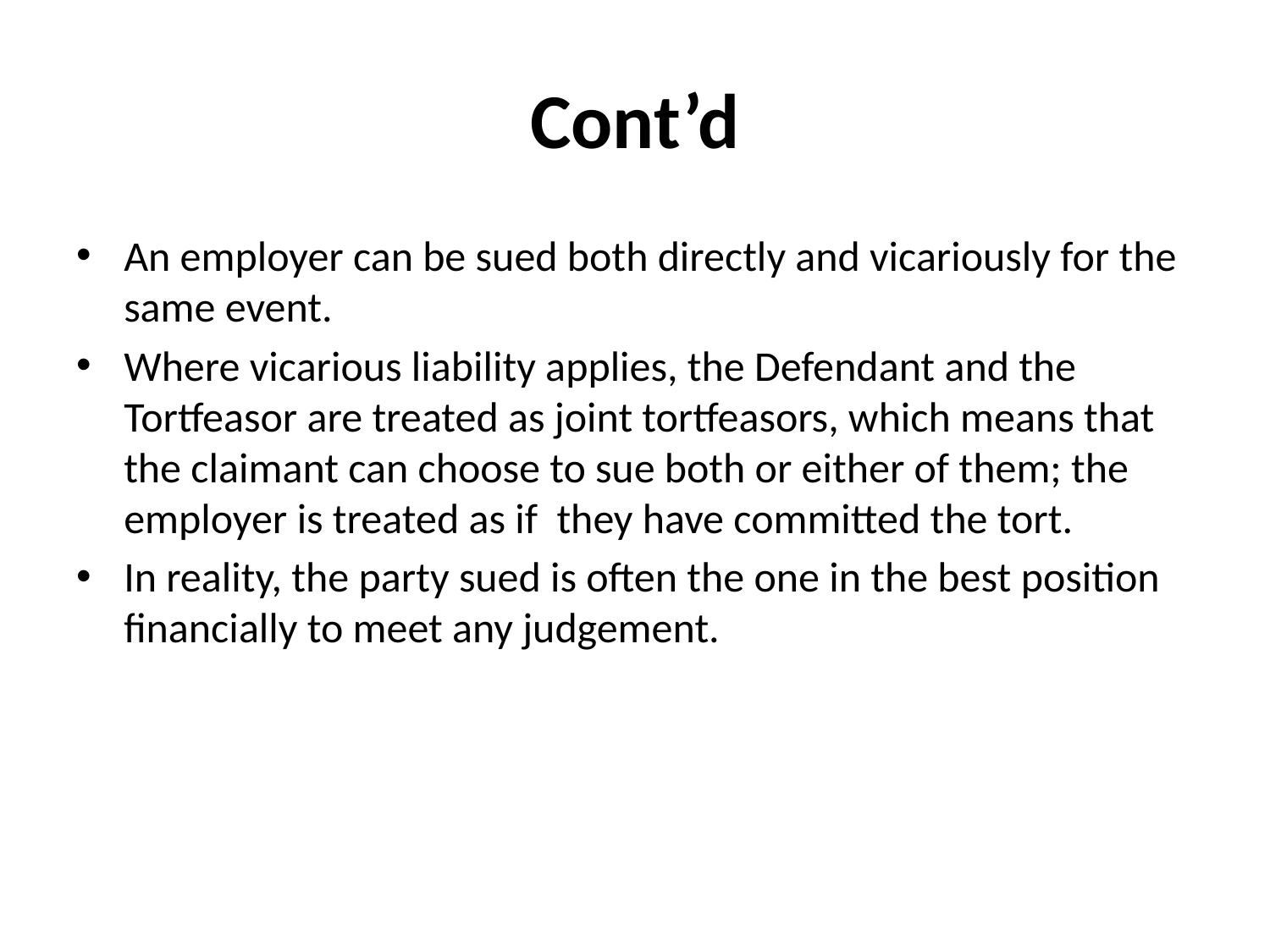

# Cont’d
An employer can be sued both directly and vicariously for the same event.
Where vicarious liability applies, the Defendant and the Tortfeasor are treated as joint tortfeasors, which means that the claimant can choose to sue both or either of them; the employer is treated as if  they have committed the tort.
In reality, the party sued is often the one in the best position financially to meet any judgement.